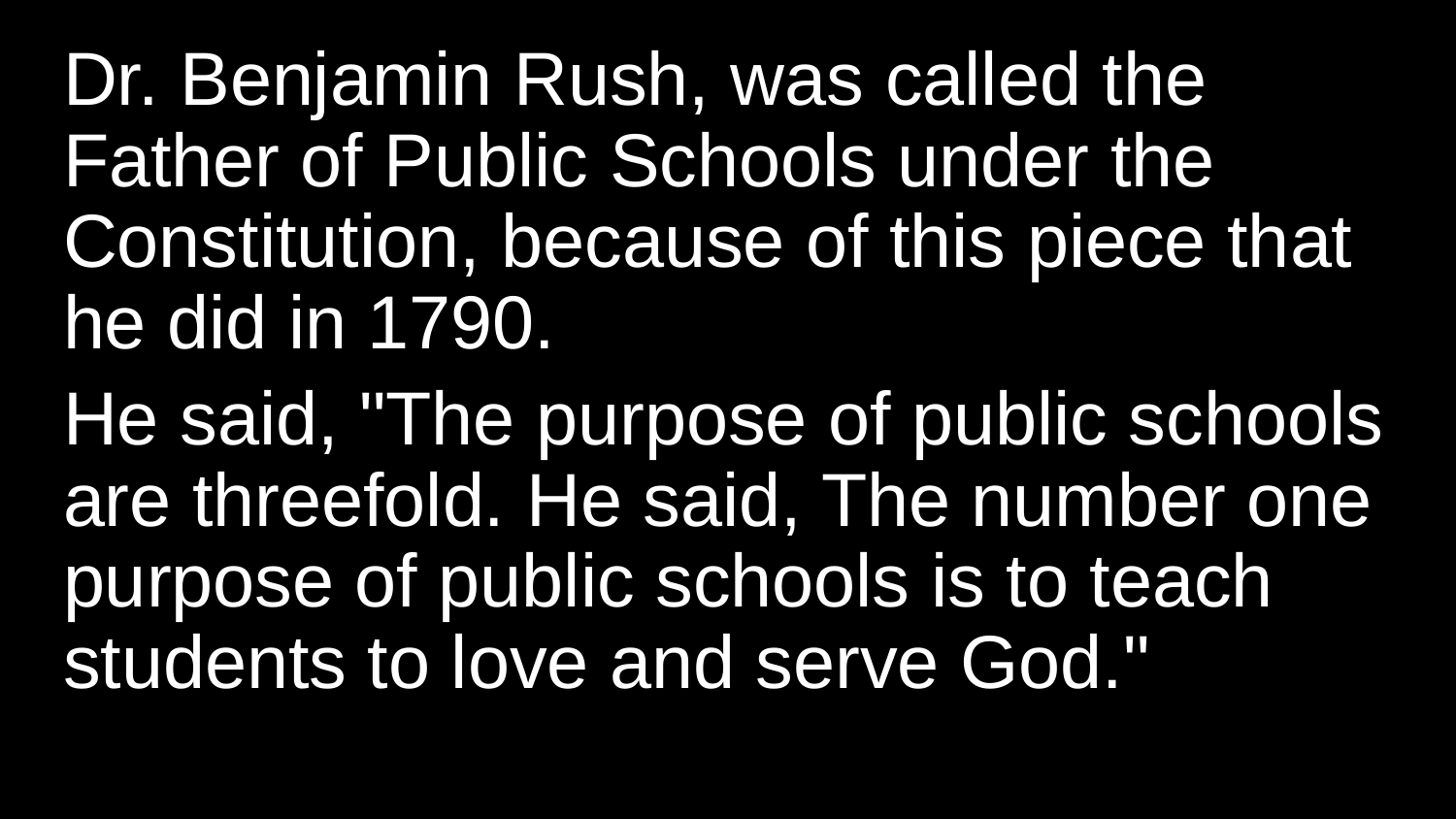

Dr. Benjamin Rush, was called the Father of Public Schools under the Constitution, because of this piece that he did in 1790.
He said, "The purpose of public schools are threefold. He said, The number one purpose of public schools is to teach students to love and serve God."